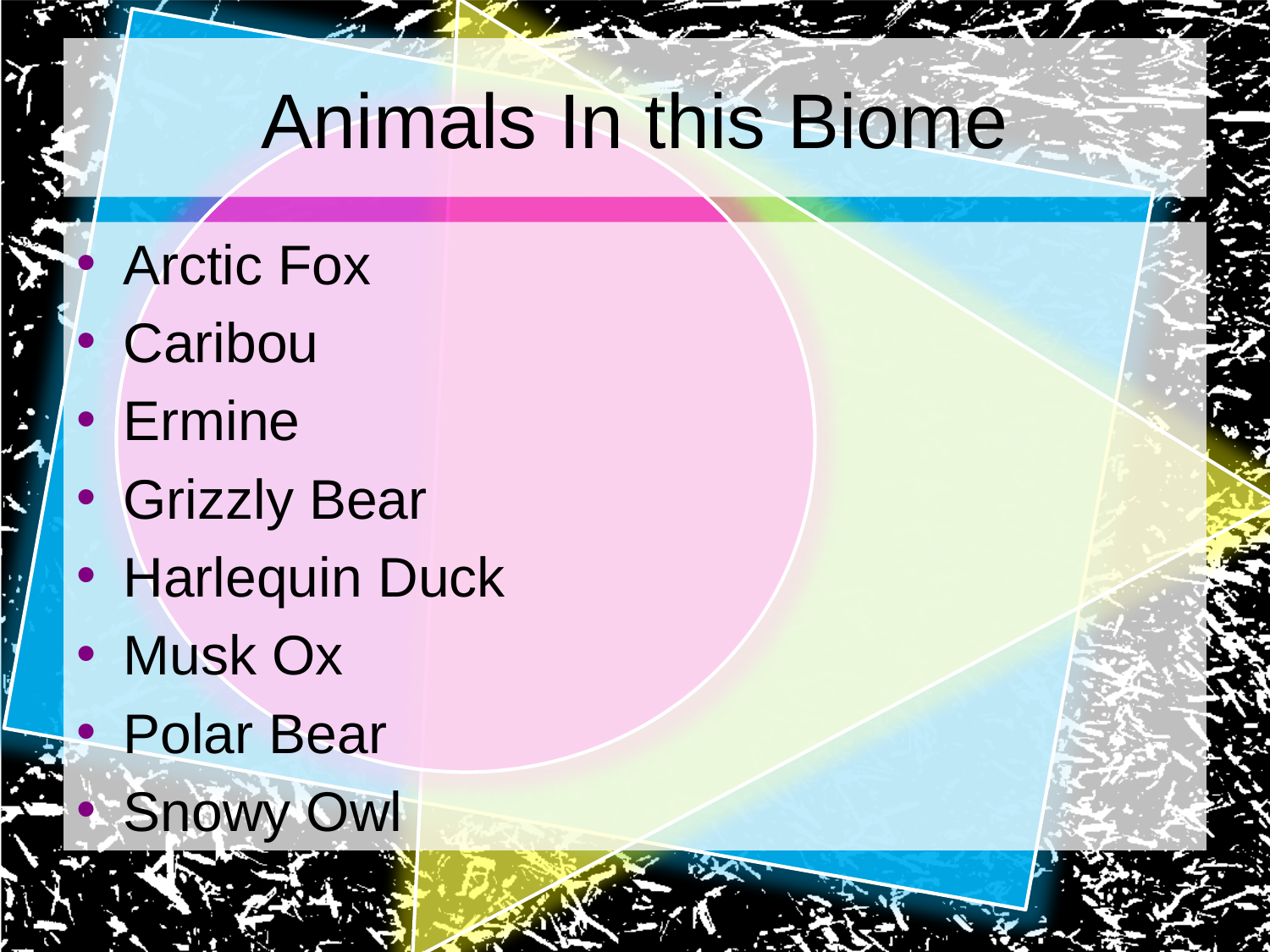

# Animals In this Biome
Arctic Fox
Caribou
Ermine
Grizzly Bear
Harlequin Duck
Musk Ox
Polar Bear
Snowy Owl